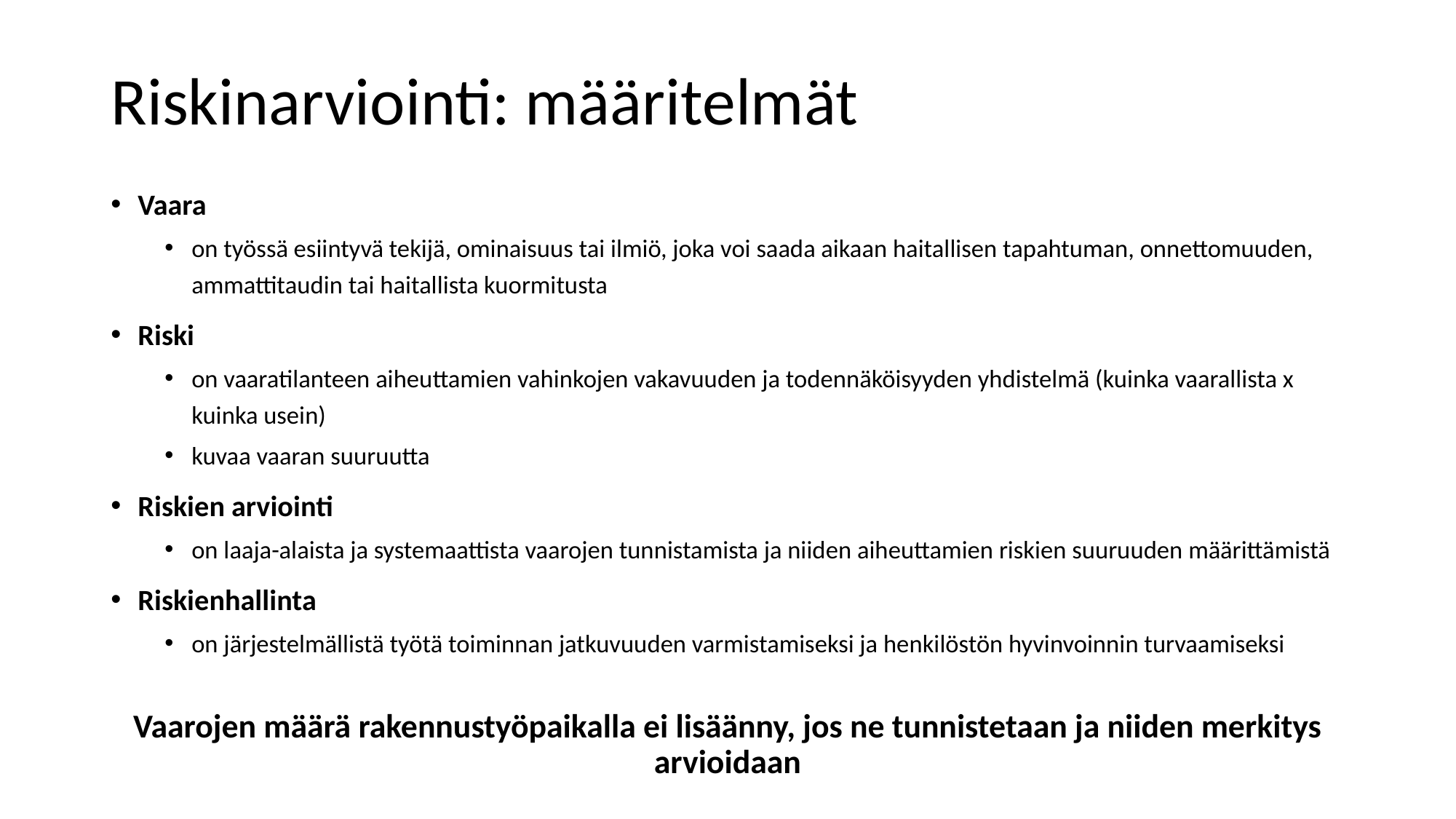

# Riskinarviointi: määritelmät
Vaara
on työssä esiintyvä tekijä, ominaisuus tai ilmiö, joka voi saada aikaan haitallisen tapahtuman, onnettomuuden, ammattitaudin tai haitallista kuormitusta
Riski
on vaaratilanteen aiheuttamien vahinkojen vakavuuden ja todennäköisyyden yhdistelmä (kuinka vaarallista x kuinka usein)
kuvaa vaaran suuruutta
Riskien arviointi
on laaja-alaista ja systemaattista vaarojen tunnistamista ja niiden aiheuttamien riskien suuruuden määrittämistä
Riskienhallinta
on järjestelmällistä työtä toiminnan jatkuvuuden varmistamiseksi ja henkilöstön hyvinvoinnin turvaamiseksi

Vaarojen määrä rakennustyöpaikalla ei lisäänny, jos ne tunnistetaan ja niiden merkitys arvioidaan